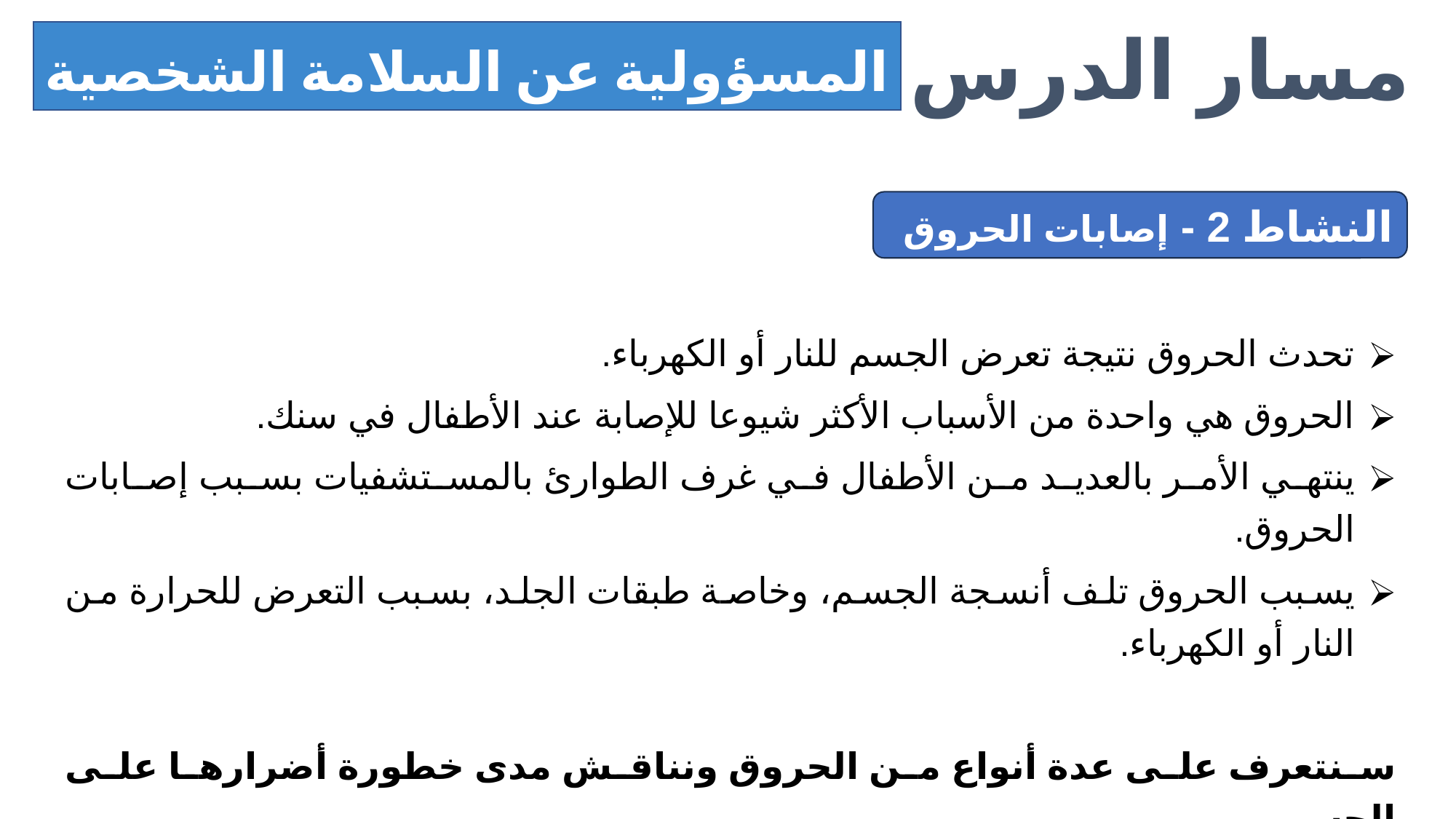

مسار الدرس
المسؤولية عن السلامة الشخصية والمتبادلة
النشاط 2 - إصابات الحروق
تحدث الحروق نتيجة تعرض الجسم للنار أو الكهرباء.
الحروق هي واحدة من الأسباب الأكثر شيوعا للإصابة عند الأطفال في سنك.
ينتهي الأمر بالعديد من الأطفال في غرف الطوارئ بالمستشفيات بسبب إصابات الحروق.
يسبب الحروق تلف أنسجة الجسم، وخاصة طبقات الجلد، بسبب التعرض للحرارة من النار أو الكهرباء.

سنتعرف على عدة أنواع من الحروق ونناقش مدى خطورة أضرارها على الجسم.